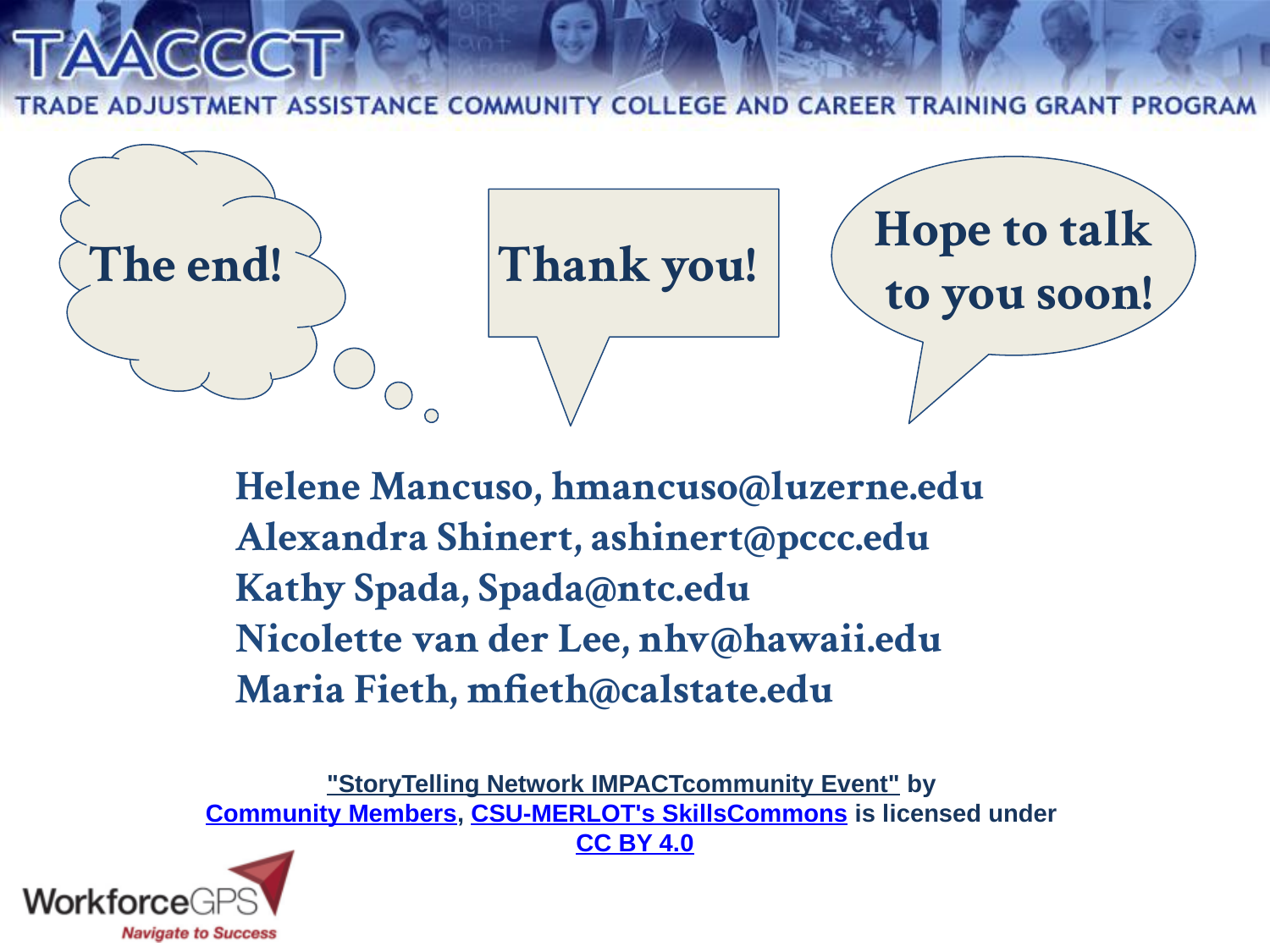

The end!
Thank you!

# Hope to talk
 to you soon!

Helene Mancuso, hmancuso@luzerne.edu
Alexandra Shinert, ashinert@pccc.edu
Kathy Spada, Spada@ntc.edu
Nicolette van der Lee, nhv@hawaii.edu
Maria Fieth, mfieth@calstate.edu
"StoryTelling Network IMPACTcommunity Event" by Community Members, CSU-MERLOT's SkillsCommons is licensed under CC BY 4.0